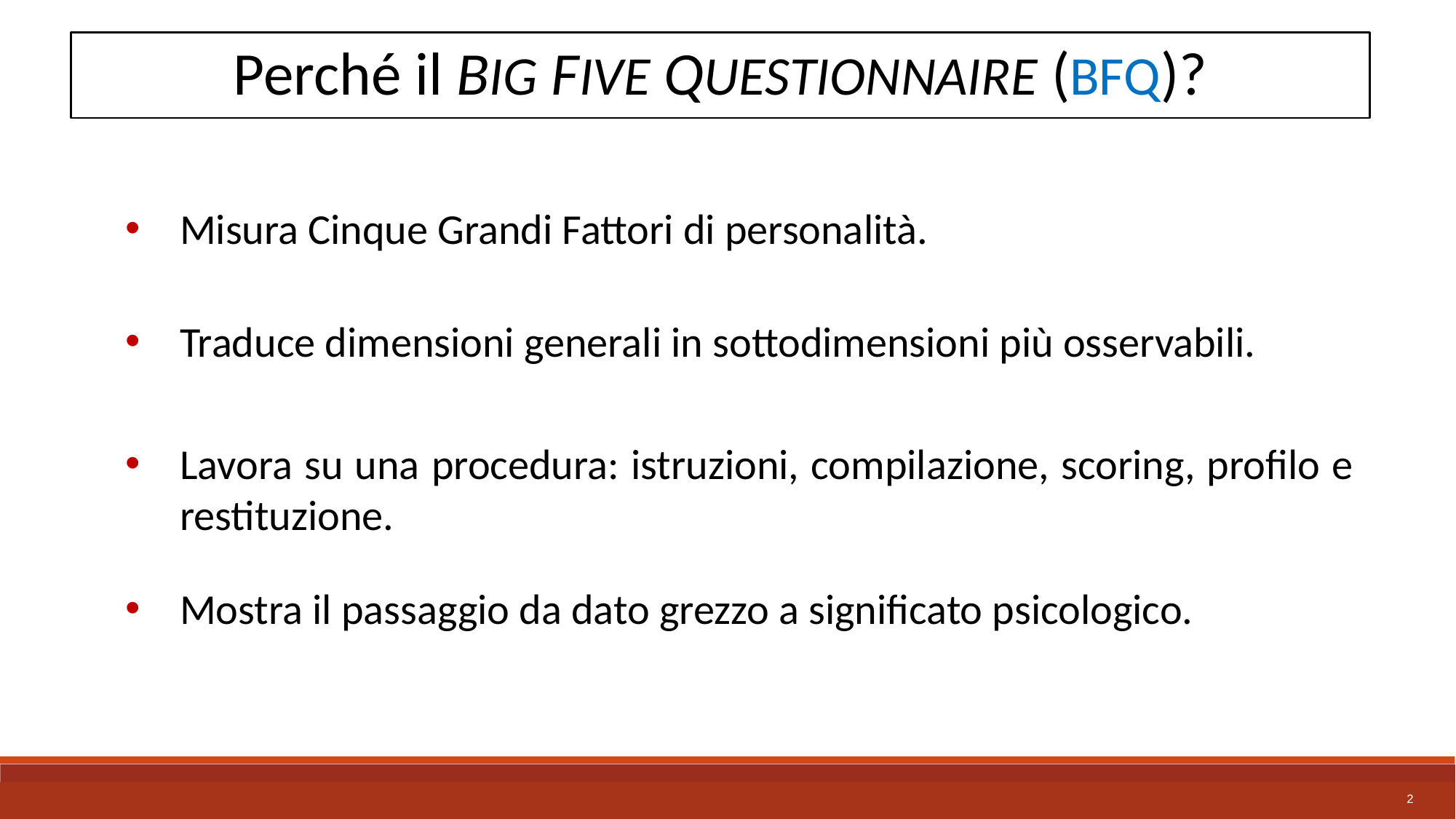

Perché il BIG FIVE QUESTIONNAIRE (BFQ)?
Misura Cinque Grandi Fattori di personalità.
Traduce dimensioni generali in sottodimensioni più osservabili.
Lavora su una procedura: istruzioni, compilazione, scoring, profilo e restituzione.
Mostra il passaggio da dato grezzo a significato psicologico.

2